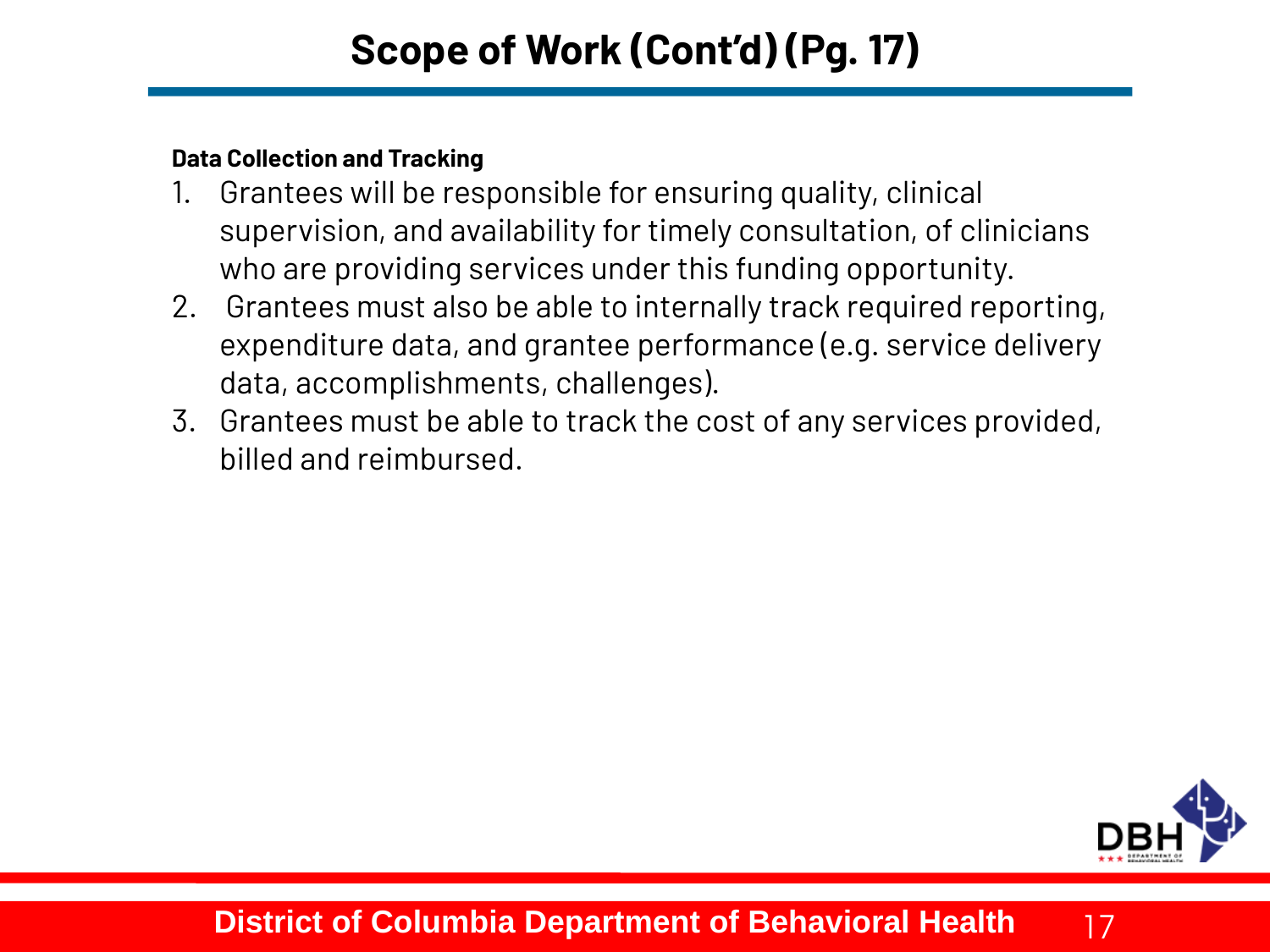

# Scope of Work (Cont’d) (Pg. 17)

Data Collection and Tracking
Grantees will be responsible for ensuring quality, clinical supervision, and availability for timely consultation, of clinicians who are providing services under this funding opportunity.
 Grantees must also be able to internally track required reporting, expenditure data, and grantee performance (e.g. service delivery data, accomplishments, challenges).
Grantees must be able to track the cost of any services provided, billed and reimbursed.

17